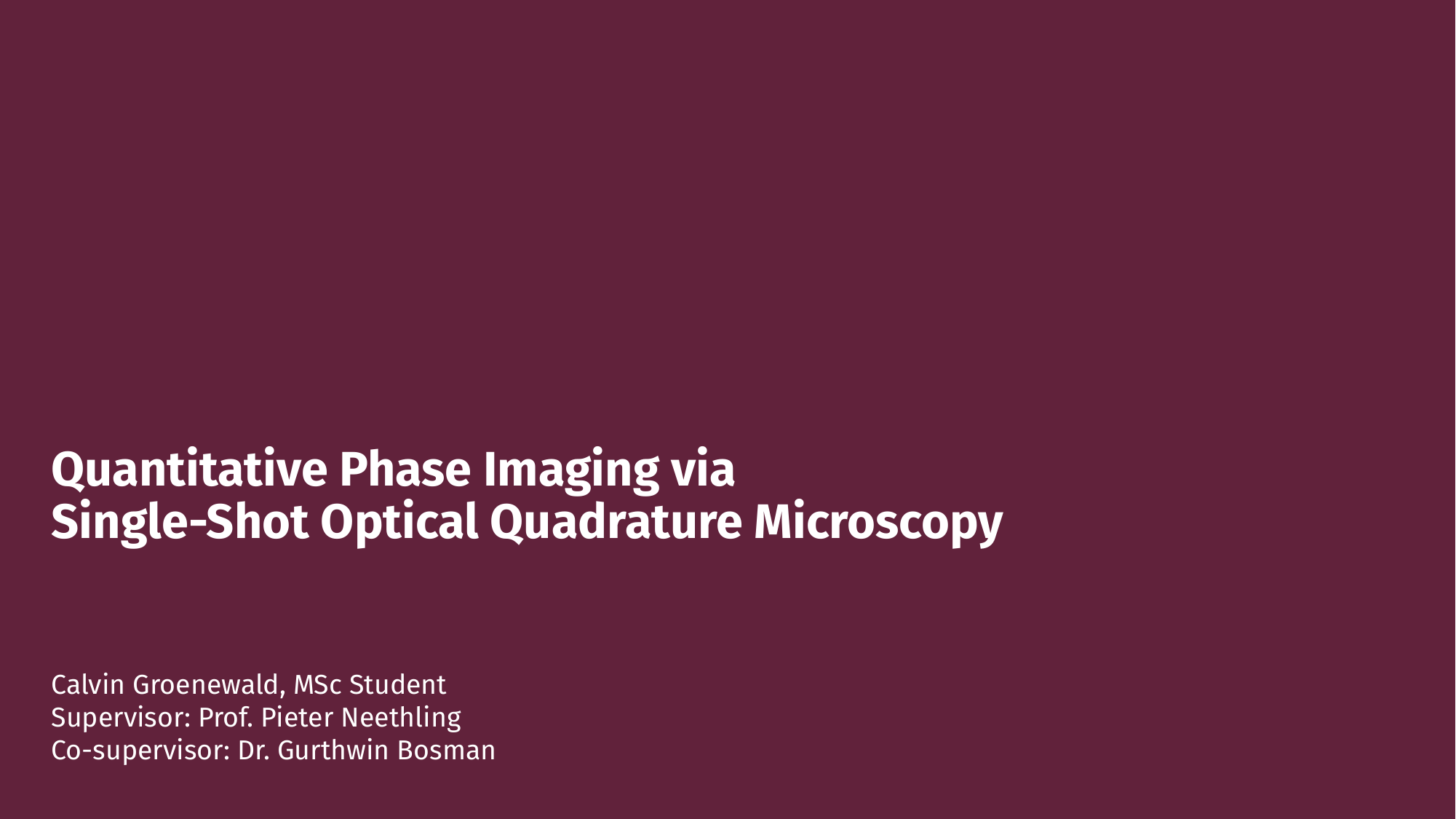

# Quantitative Phase Imaging via Single-Shot Optical Quadrature Microscopy
Calvin Groenewald, MSc Student
Supervisor: Prof. Pieter Neethling
Co-supervisor: Dr. Gurthwin Bosman